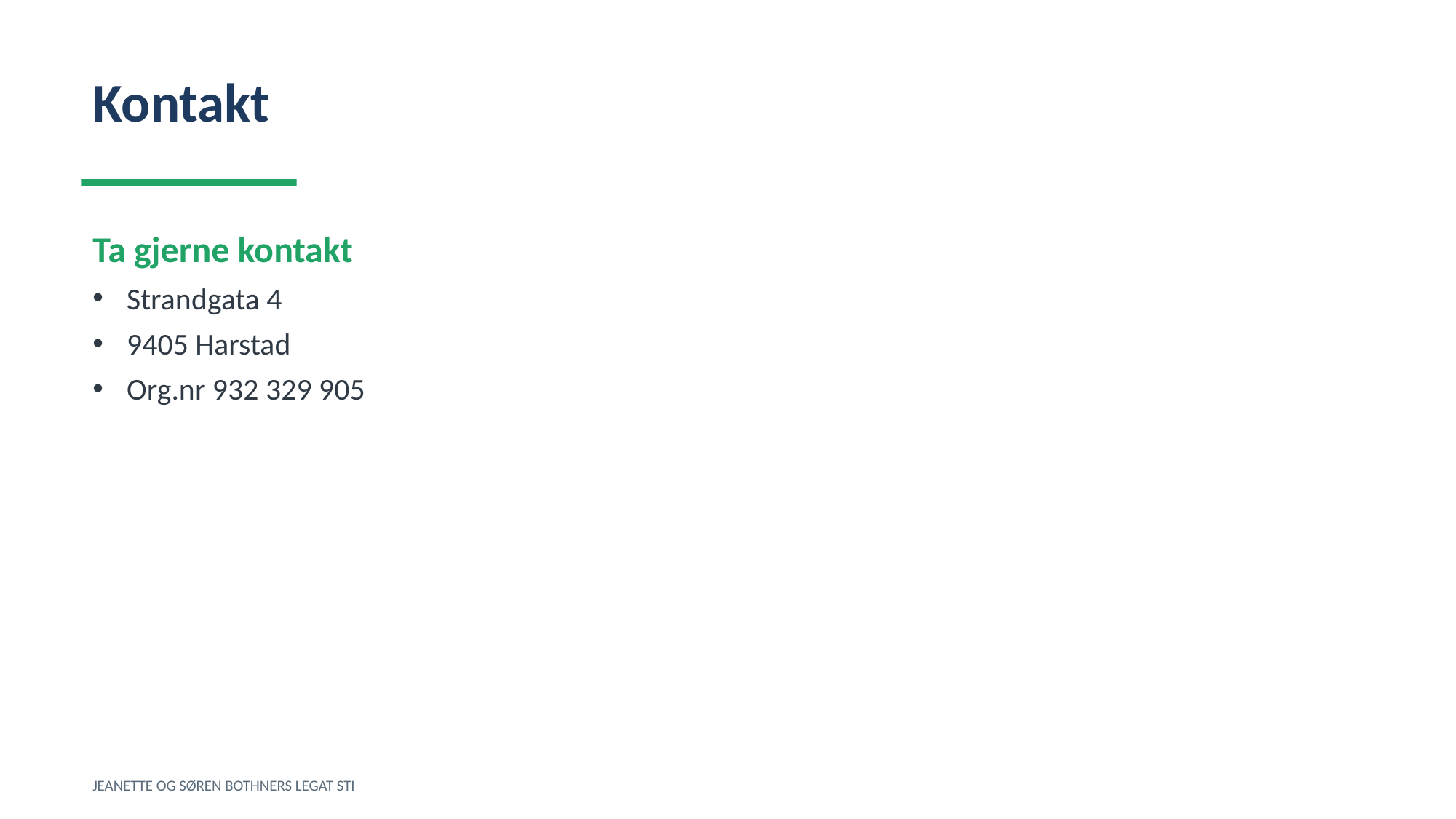

Kontakt

Ta gjerne kontakt
Strandgata 4
9405 Harstad
Org.nr 932 329 905
JEANETTE OG SØREN BOTHNERS LEGAT STI